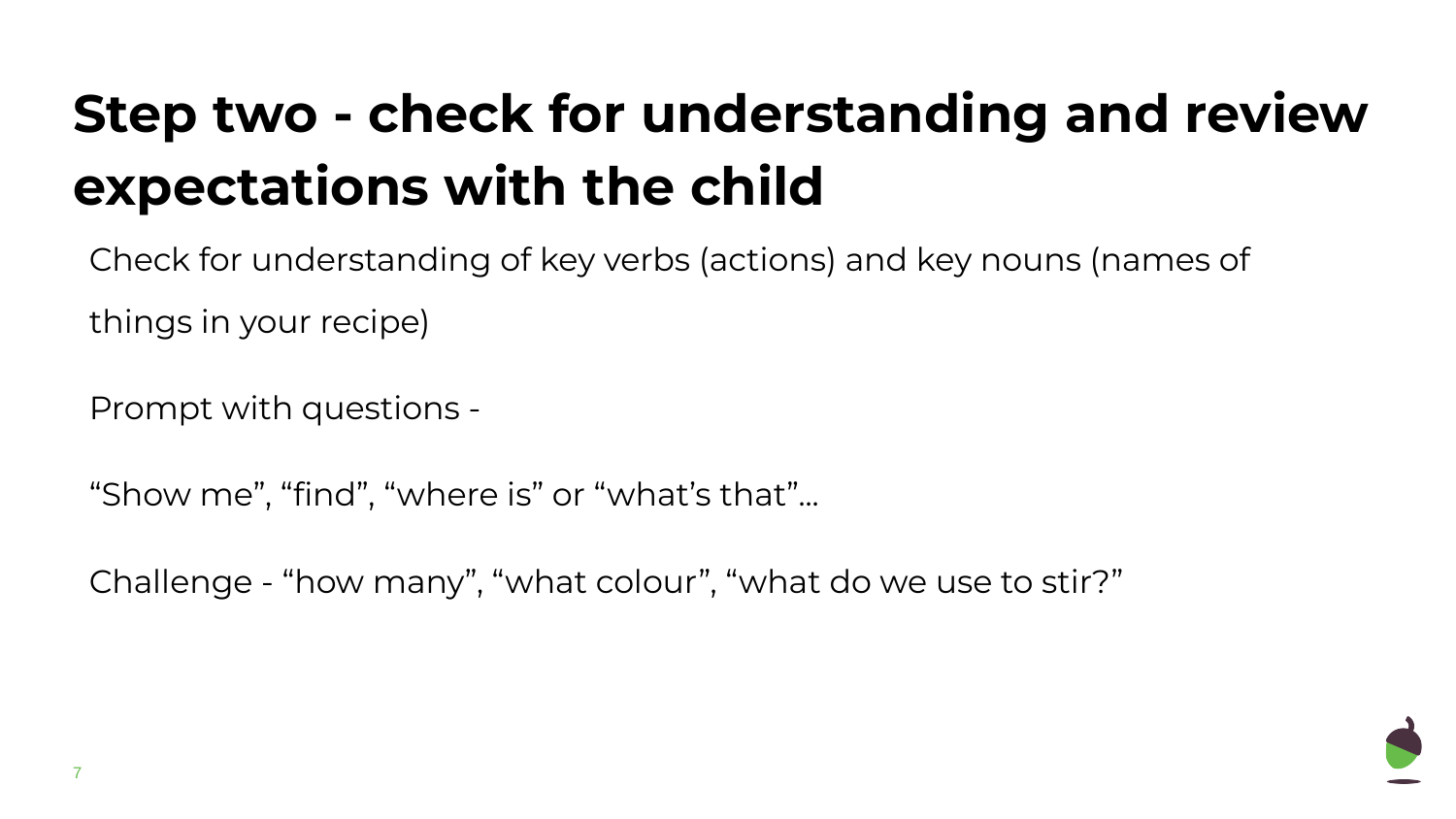

# Step two - check for understanding and review expectations with the child
Check for understanding of key verbs (actions) and key nouns (names of things in your recipe)
Prompt with questions -
“Show me”, “find”, “where is” or “what’s that”...
Challenge - “how many”, “what colour”, “what do we use to stir?”

7